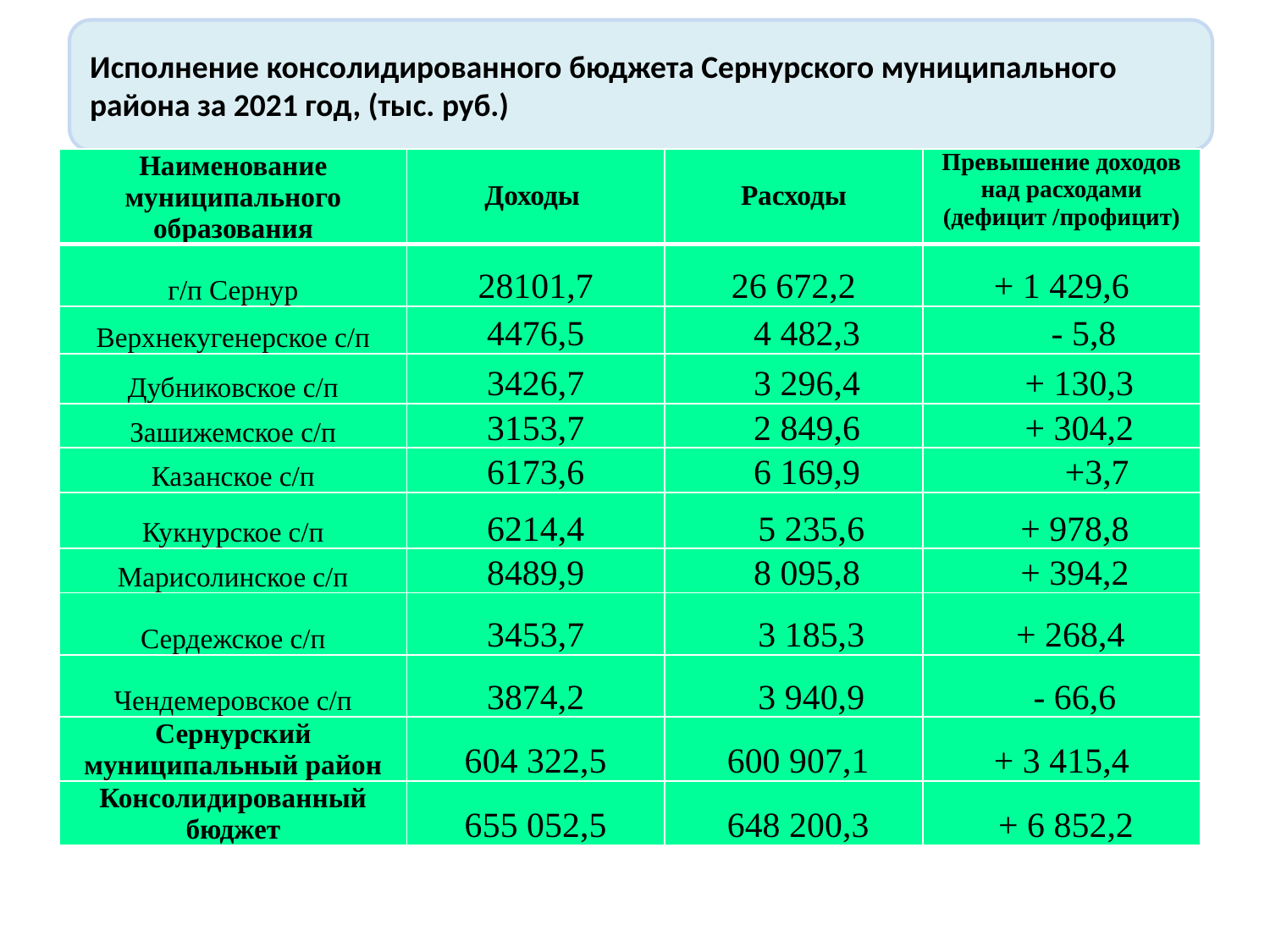

Исполнение консолидированного бюджета Сернурского муниципального района за 2021 год, (тыс. руб.)
| Наименование муниципального образования | Доходы | Расходы | Превышение доходов над расходами (дефицит /профицит) |
| --- | --- | --- | --- |
| г/п Сернур | 28101,7 | 26 672,2 | + 1 429,6 |
| Верхнекугенерское с/п | 4476,5 | 4 482,3 | - 5,8 |
| Дубниковское с/п | 3426,7 | 3 296,4 | + 130,3 |
| Зашижемское с/п | 3153,7 | 2 849,6 | + 304,2 |
| Казанское с/п | 6173,6 | 6 169,9 | +3,7 |
| Кукнурское с/п | 6214,4 | 5 235,6 | + 978,8 |
| Марисолинское с/п | 8489,9 | 8 095,8 | + 394,2 |
| Сердежское с/п | 3453,7 | 3 185,3 | + 268,4 |
| Чендемеровское с/п | 3874,2 | 3 940,9 | - 66,6 |
| Сернурский муниципальный район | 604 322,5 | 600 907,1 | + 3 415,4 |
| Консолидированный бюджет | 655 052,5 | 648 200,3 | + 6 852,2 |